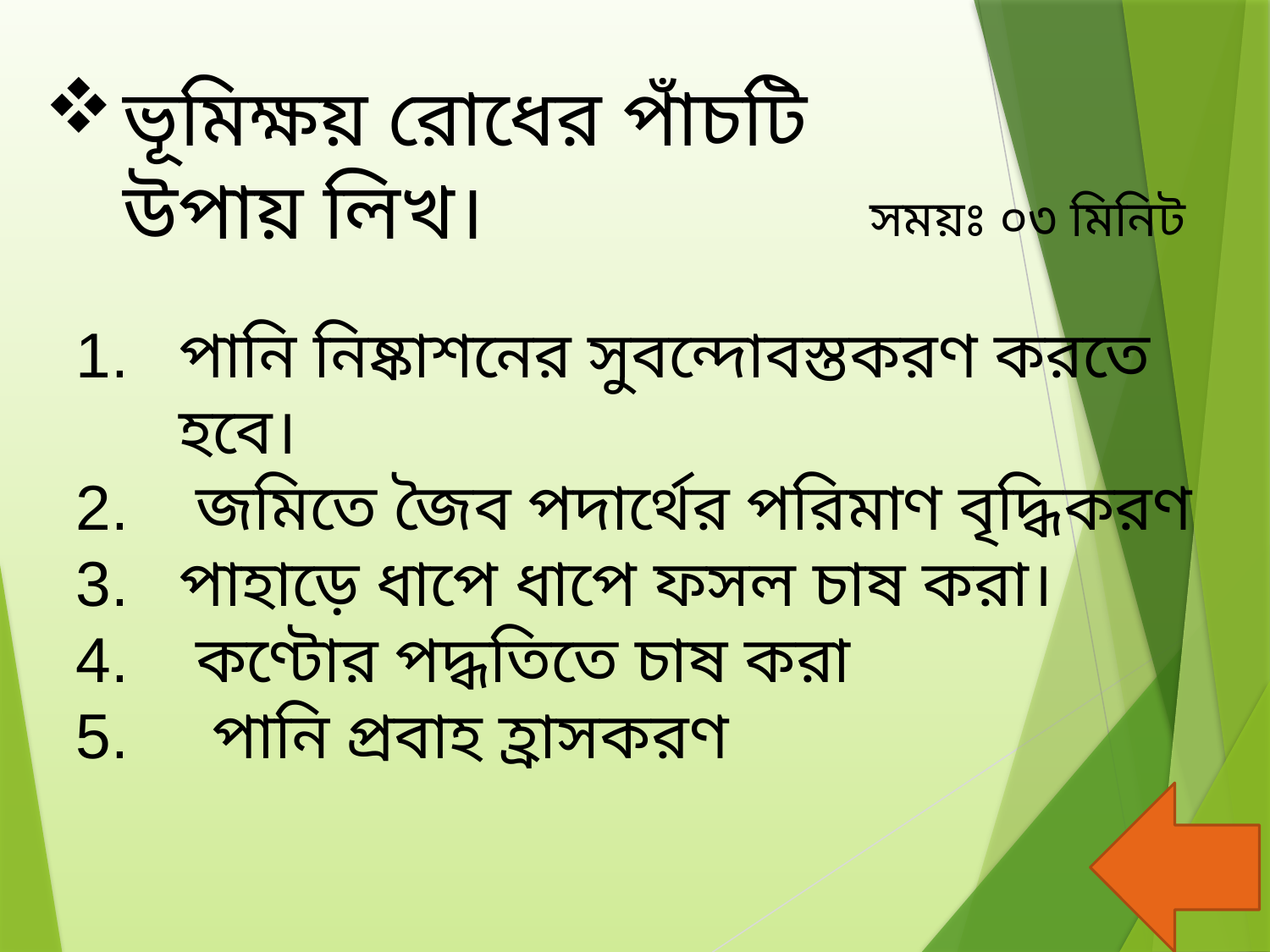

ভূমিক্ষয় রোধের পাঁচটি উপায় লিখ।
সময়ঃ ০৩ মিনিট
পানি নিষ্কাশনের সুবন্দোবস্তকরণ করতে হবে।
 জমিতে জৈব পদার্থের পরিমাণ বৃদ্ধিকরণ
পাহাড়ে ধাপে ধাপে ফসল চাষ করা।
 কণ্টোর পদ্ধতিতে চাষ করা
  পানি প্রবাহ হ্রাসকরণ